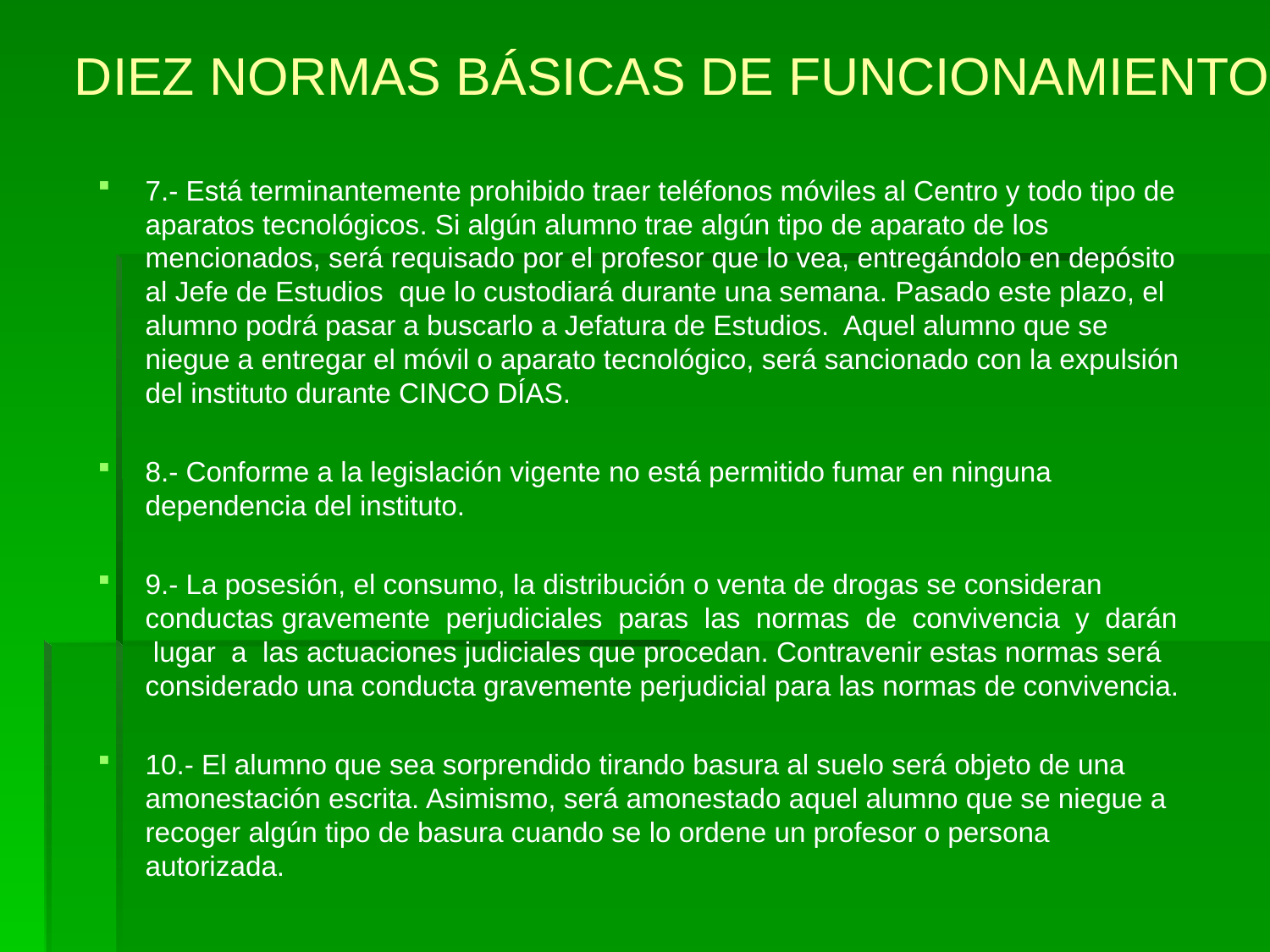

DIEZ NORMAS BÁSICAS DE FUNCIONAMIENTO
7.- Está terminantemente prohibido traer teléfonos móviles al Centro y todo tipo de aparatos tecnológicos. Si algún alumno trae algún tipo de aparato de los mencionados, será requisado por el profesor que lo vea, entregándolo en depósito al Jefe de Estudios  que lo custodiará durante una semana. Pasado este plazo, el alumno podrá pasar a buscarlo a Jefatura de Estudios.  Aquel alumno que se niegue a entregar el móvil o aparato tecnológico, será sancionado con la expulsión del instituto durante CINCO DÍAS.

8.- Conforme a la legislación vigente no está permitido fumar en ninguna dependencia del instituto.

9.- La posesión, el consumo, la distribución o venta de drogas se consideran conductas gravemente  perjudiciales  paras  las  normas  de  convivencia  y  darán  lugar  a  las actuaciones judiciales que procedan. Contravenir estas normas será considerado una conducta gravemente perjudicial para las normas de convivencia.

10.- El alumno que sea sorprendido tirando basura al suelo será objeto de una amonestación escrita. Asimismo, será amonestado aquel alumno que se niegue a recoger algún tipo de basura cuando se lo ordene un profesor o persona autorizada.